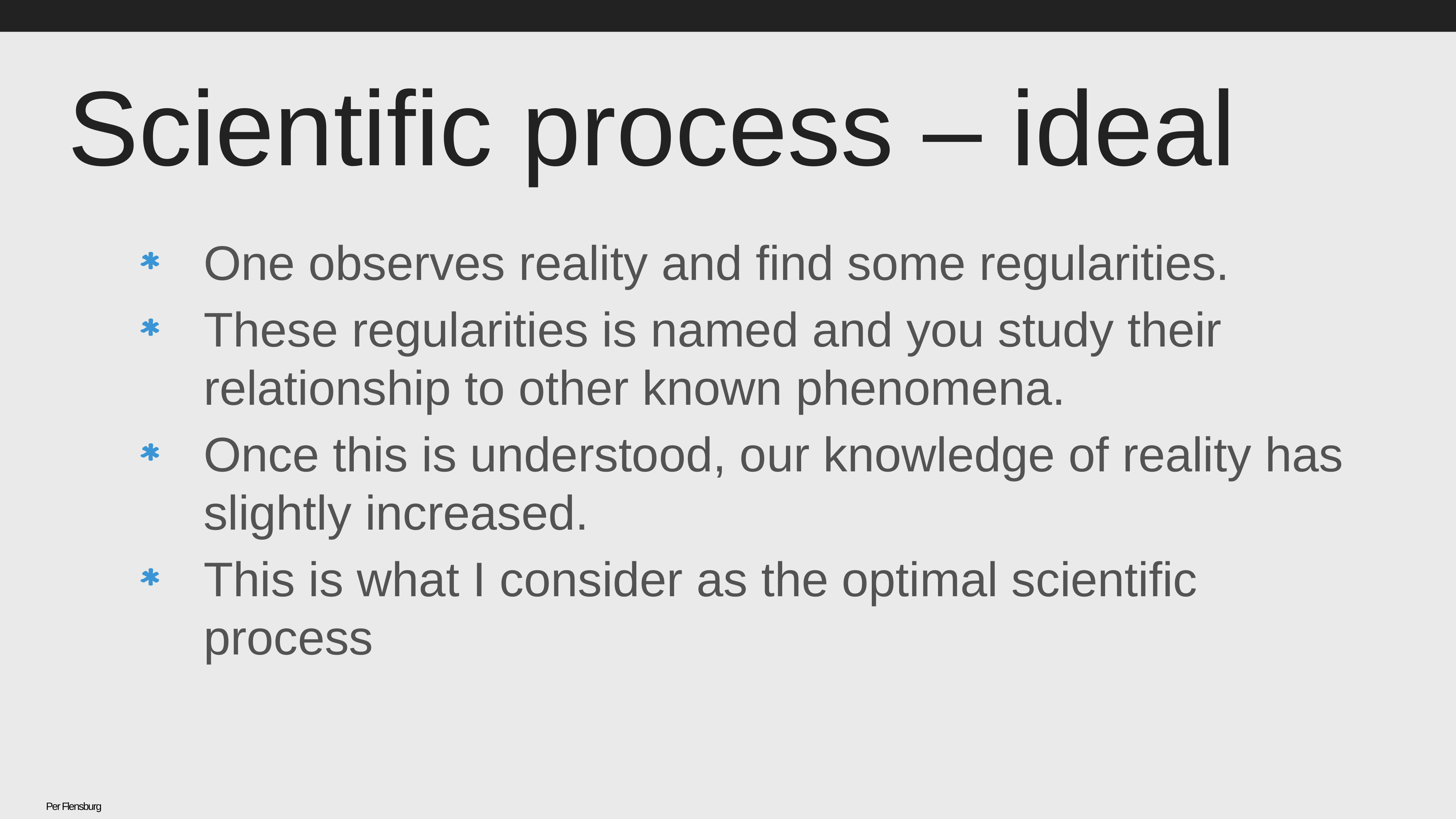

# Scientific process – ideal
One observes reality and find some regularities.
These regularities is named and you study their relationship to other known phenomena.
Once this is understood, our knowledge of reality has slightly increased.
This is what I consider as the optimal scientific process
27